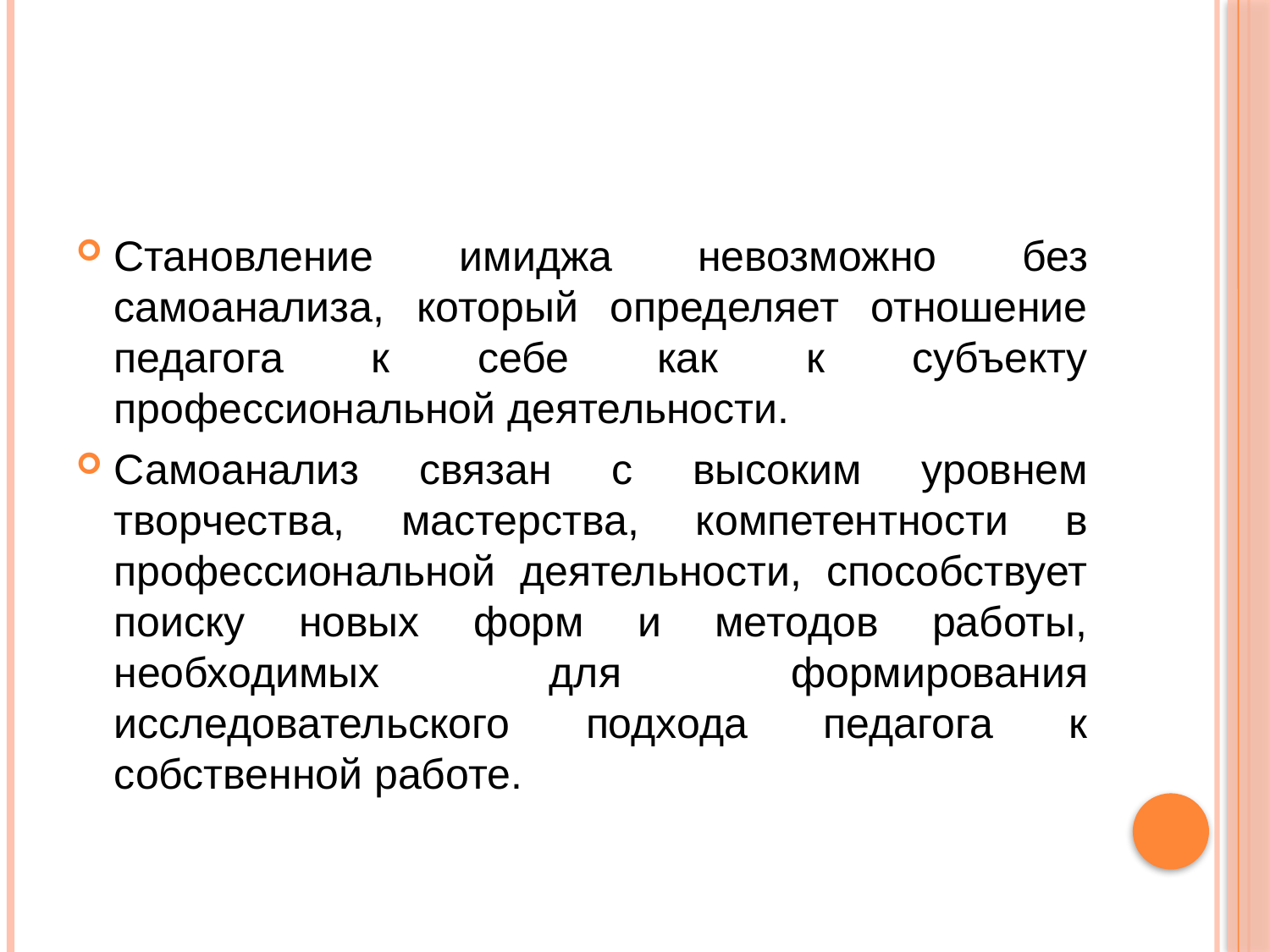

#
Становление имиджа невозможно без самоанализа, который определяет отношение педагога к себе как к субъекту профессиональной деятельности.
Самоанализ связан с высоким уровнем творчества, мастерства, компетентности в профессиональной деятельности, способствует поиску новых форм и методов работы, необходимых для формирования исследовательского подхода педагога к собственной работе.